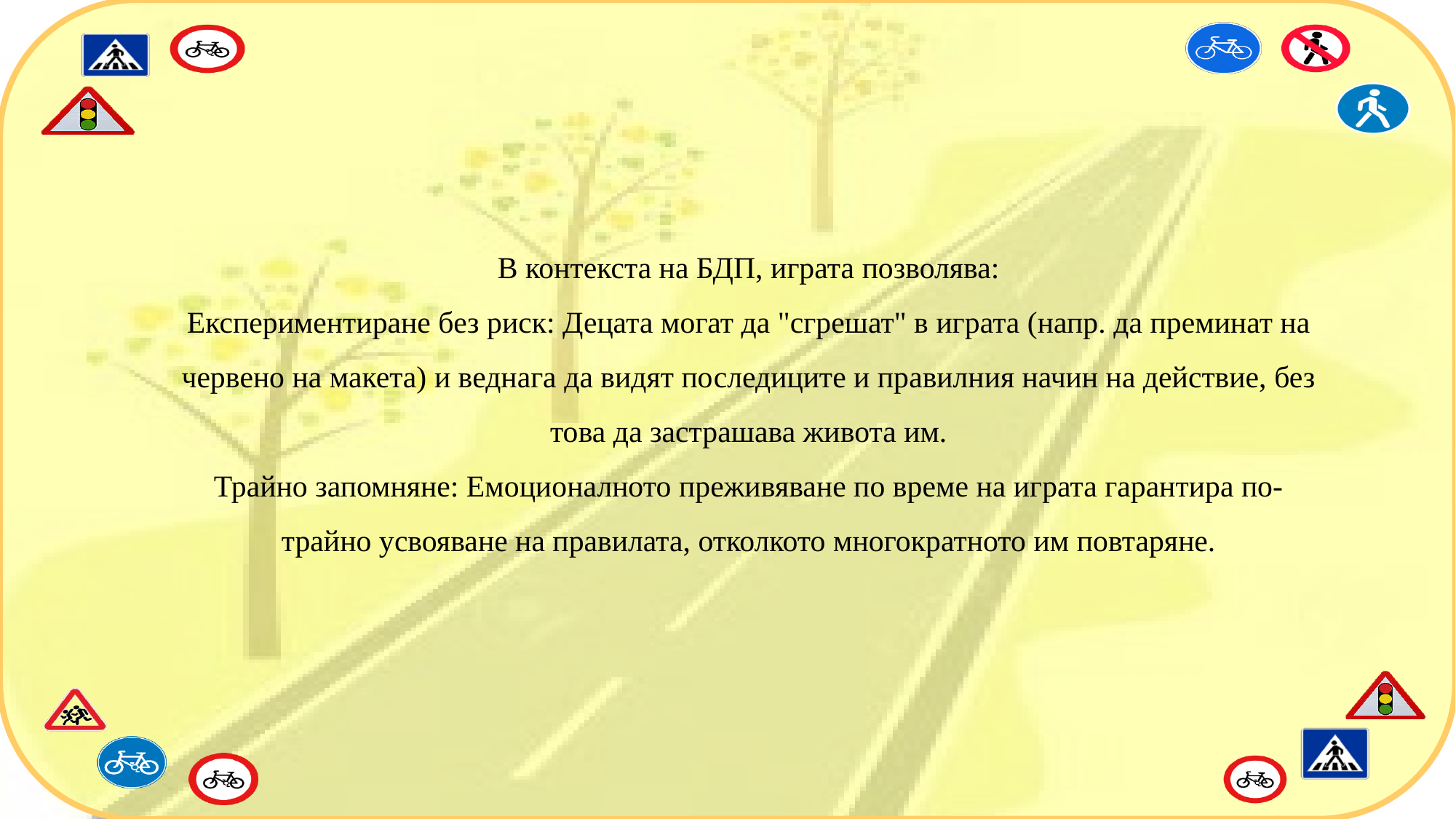

В контекста на БДП, играта позволява:
Експериментиране без риск: Децата могат да "сгрешат" в играта (напр. да преминат на червено на макета) и веднага да видят последиците и правилния начин на действие, без това да застрашава живота им.
Трайно запомняне: Емоционалното преживяване по време на играта гарантира по-трайно усвояване на правилата, отколкото многократното им повтаряне.